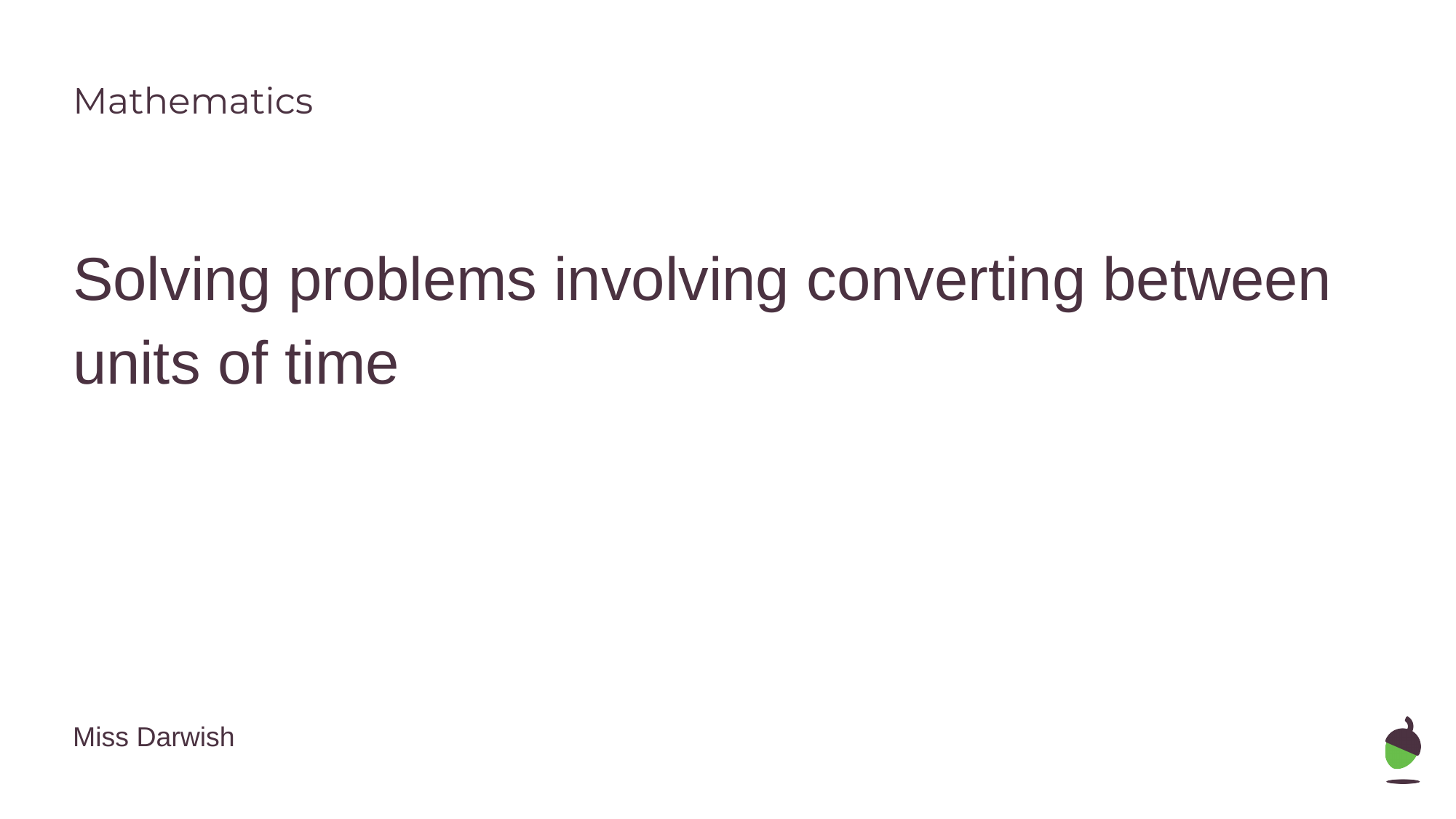

Mathematics
Solving problems involving converting between units of time
Miss Darwish